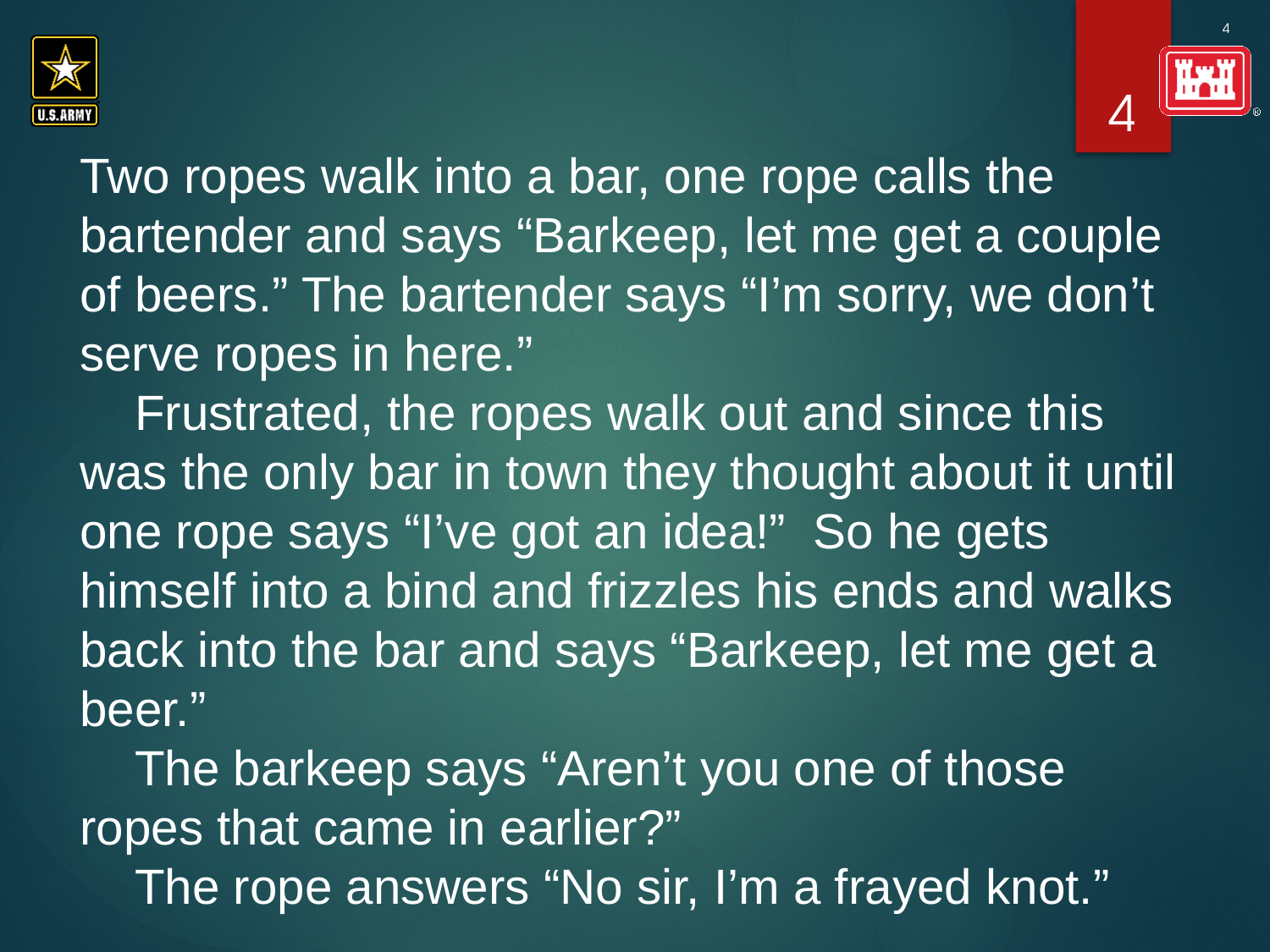

4
#
Two ropes walk into a bar, one rope calls the bartender and says “Barkeep, let me get a couple of beers.” The bartender says “I’m sorry, we don’t serve ropes in here.”
    Frustrated, the ropes walk out and since this was the only bar in town they thought about it until one rope says “I’ve got an idea!”  So he gets himself into a bind and frizzles his ends and walks back into the bar and says “Barkeep, let me get a beer.”
    The barkeep says “Aren’t you one of those ropes that came in earlier?”
    The rope answers “No sir, I’m a frayed knot.”